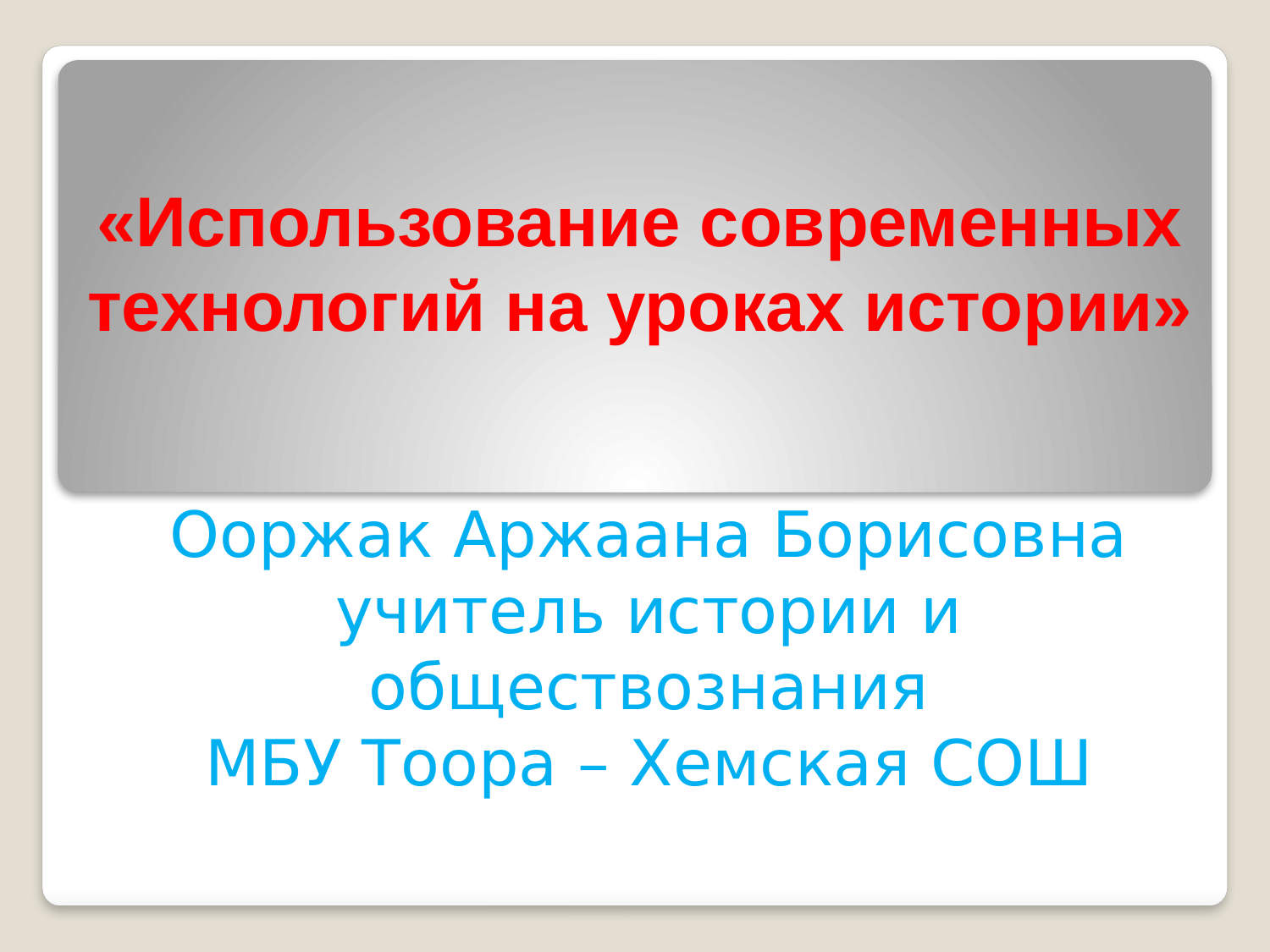

# «Использование современных технологий на уроках истории»
Ооржак Аржаана Борисовна
учитель истории и обществознания
МБУ Тоора – Хемская СОШ